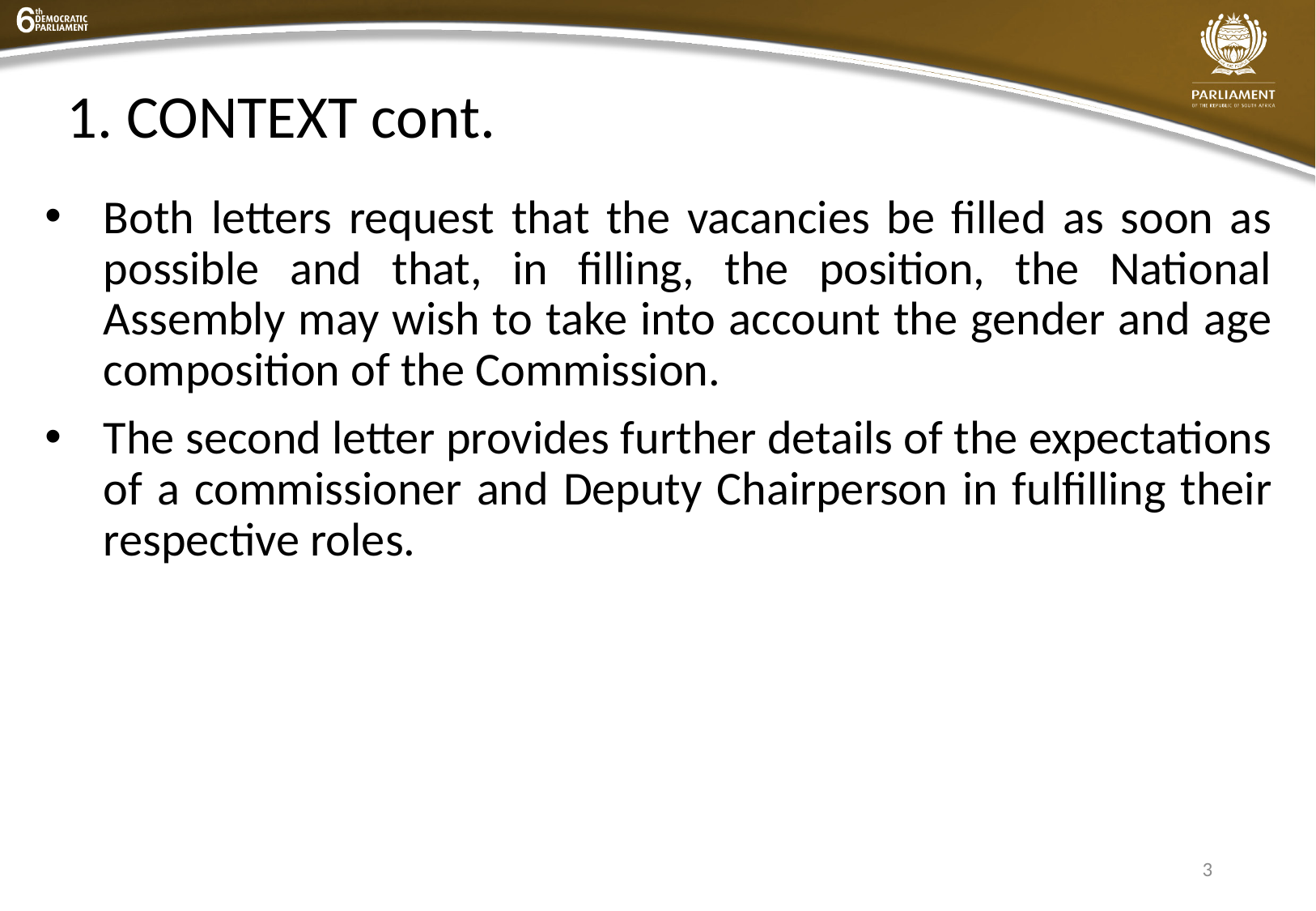

# 1. CONTEXT cont.
Both letters request that the vacancies be filled as soon as possible and that, in filling, the position, the National Assembly may wish to take into account the gender and age composition of the Commission.
The second letter provides further details of the expectations of a commissioner and Deputy Chairperson in fulfilling their respective roles.

3